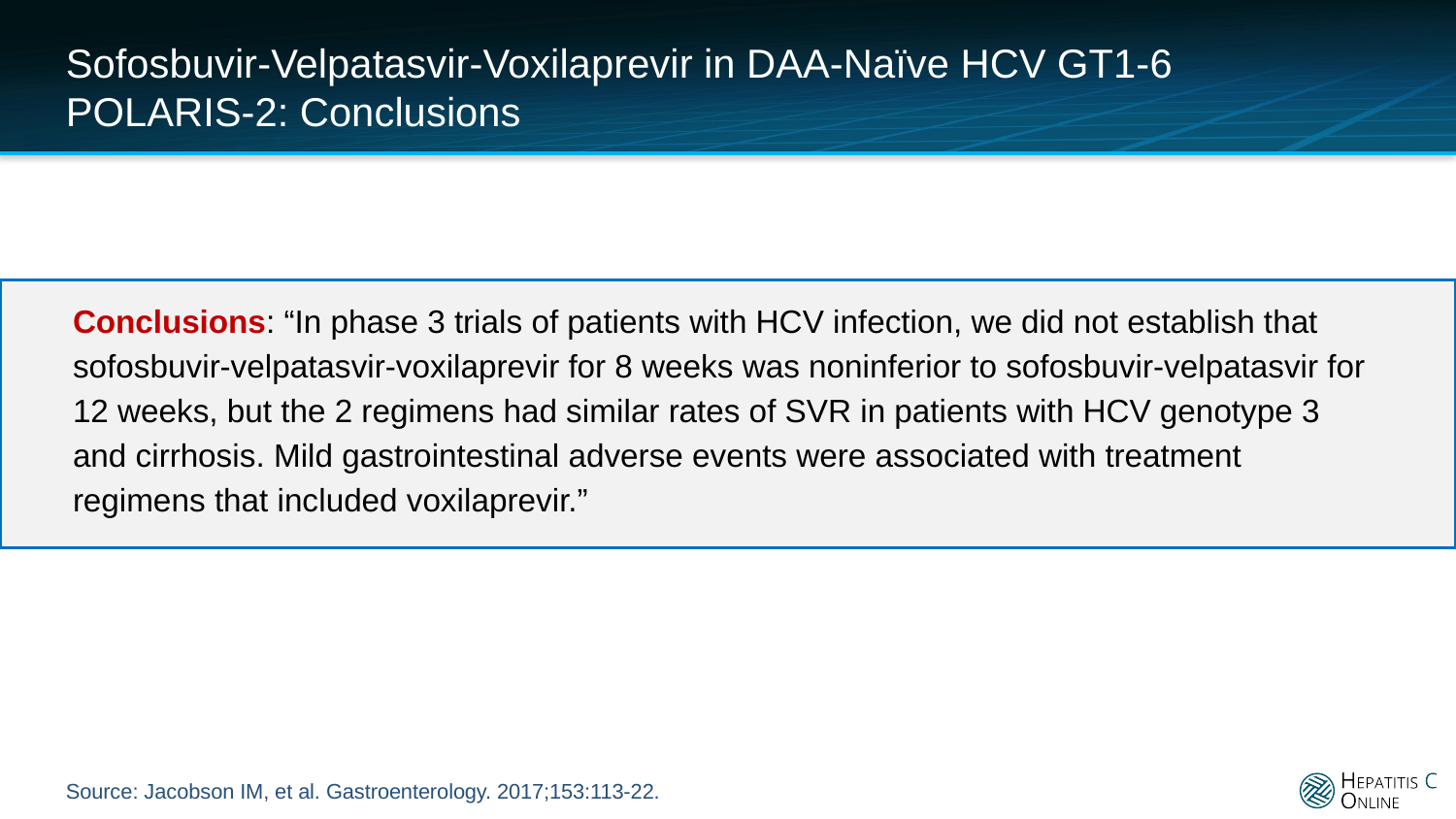

# Sofosbuvir-Velpatasvir-Voxilaprevir in DAA-Naïve HCV GT1-6 POLARIS-2: Conclusions
Conclusions: “In phase 3 trials of patients with HCV infection, we did not establish that sofosbuvir-velpatasvir-voxilaprevir for 8 weeks was noninferior to sofosbuvir-velpatasvir for 12 weeks, but the 2 regimens had similar rates of SVR in patients with HCV genotype 3 and cirrhosis. Mild gastrointestinal adverse events were associated with treatment regimens that included voxilaprevir.”
Source: Jacobson IM, et al. Gastroenterology. 2017;153:113-22.